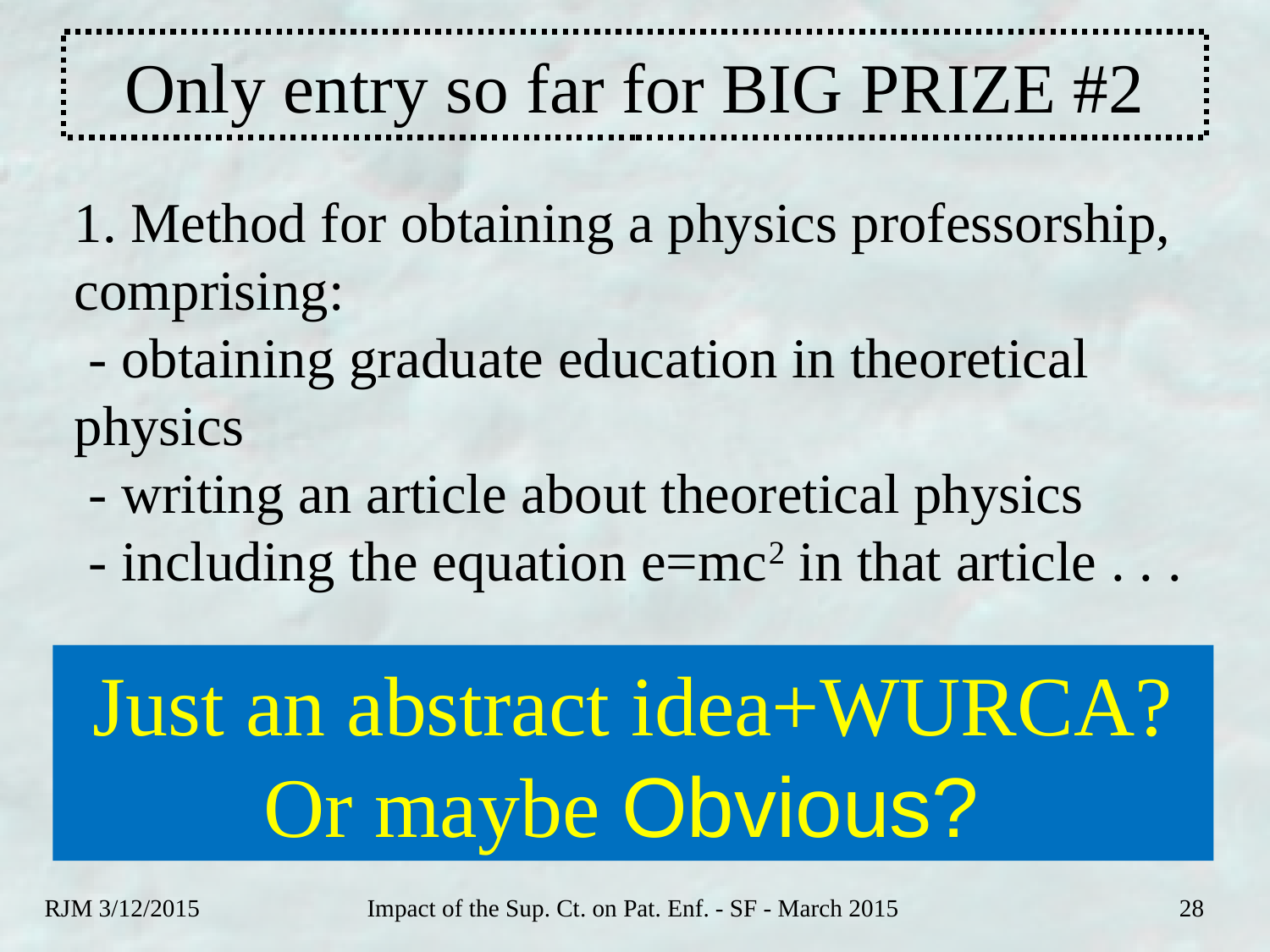

# Only entry so far for BIG PRIZE #2
1. Method for obtaining a physics professorship, comprising:
 - obtaining graduate education in theoretical physics
 - writing an article about theoretical physics
 - including the equation e=mc2 in that article . . .
Just an abstract idea+WURCA?
Or maybe Obvious?
RJM 3/12/2015
Impact of the Sup. Ct. on Pat. Enf. - SF - March 2015
28